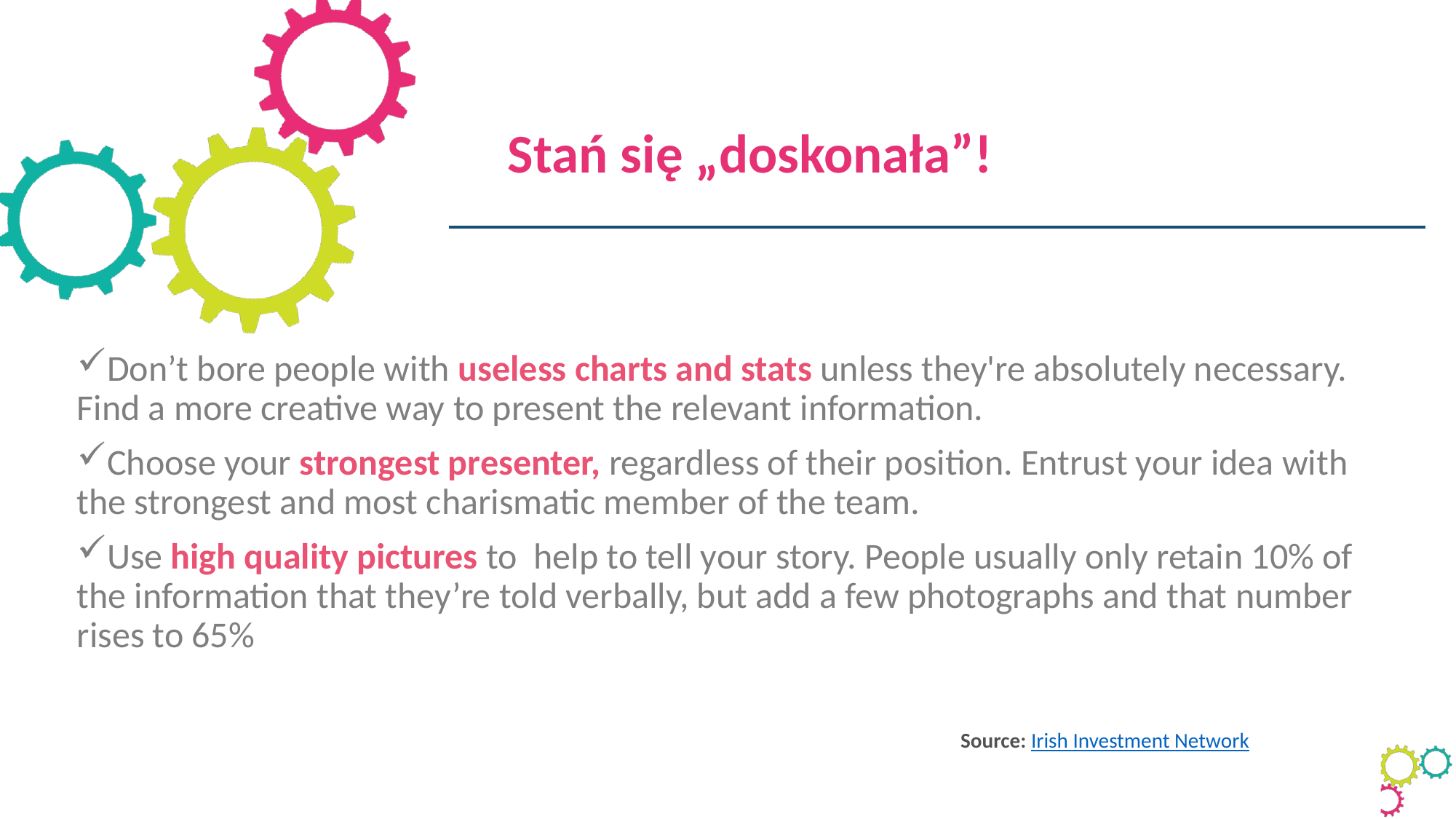

Stań się „doskonała”!
Don’t bore people with useless charts and stats unless they're absolutely necessary. Find a more creative way to present the relevant information.
Choose your strongest presenter, regardless of their position. Entrust your idea with the strongest and most charismatic member of the team.
Use high quality pictures to  help to tell your story. People usually only retain 10% of the information that they’re told verbally, but add a few photographs and that number rises to 65%

Source: Irish Investment Network